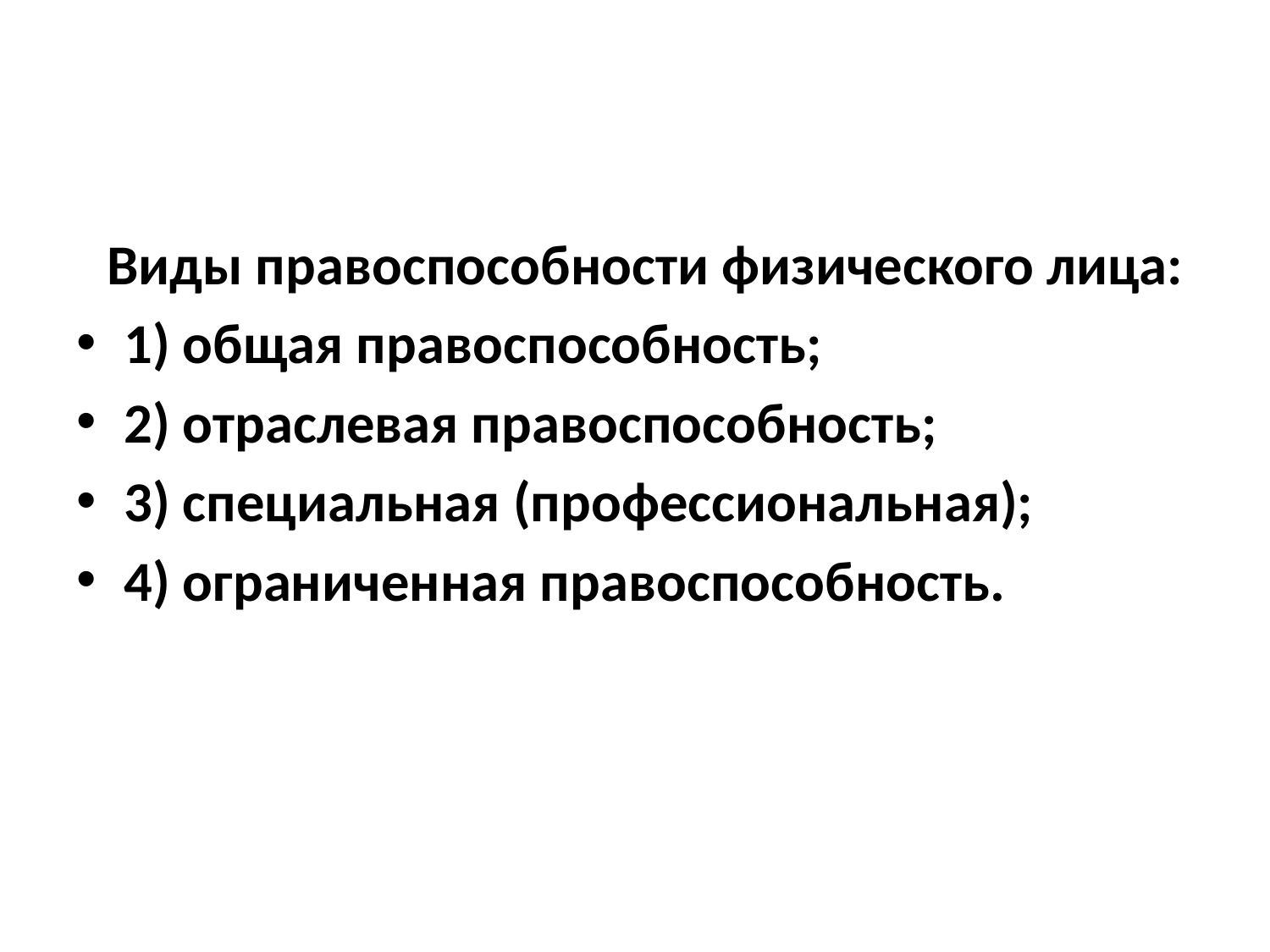

Виды правоспособности физического лица:
1) общая правоспособность;
2) отраслевая правоспособность;
3) специальная (профессиональная);
4) ограниченная правоспособность.